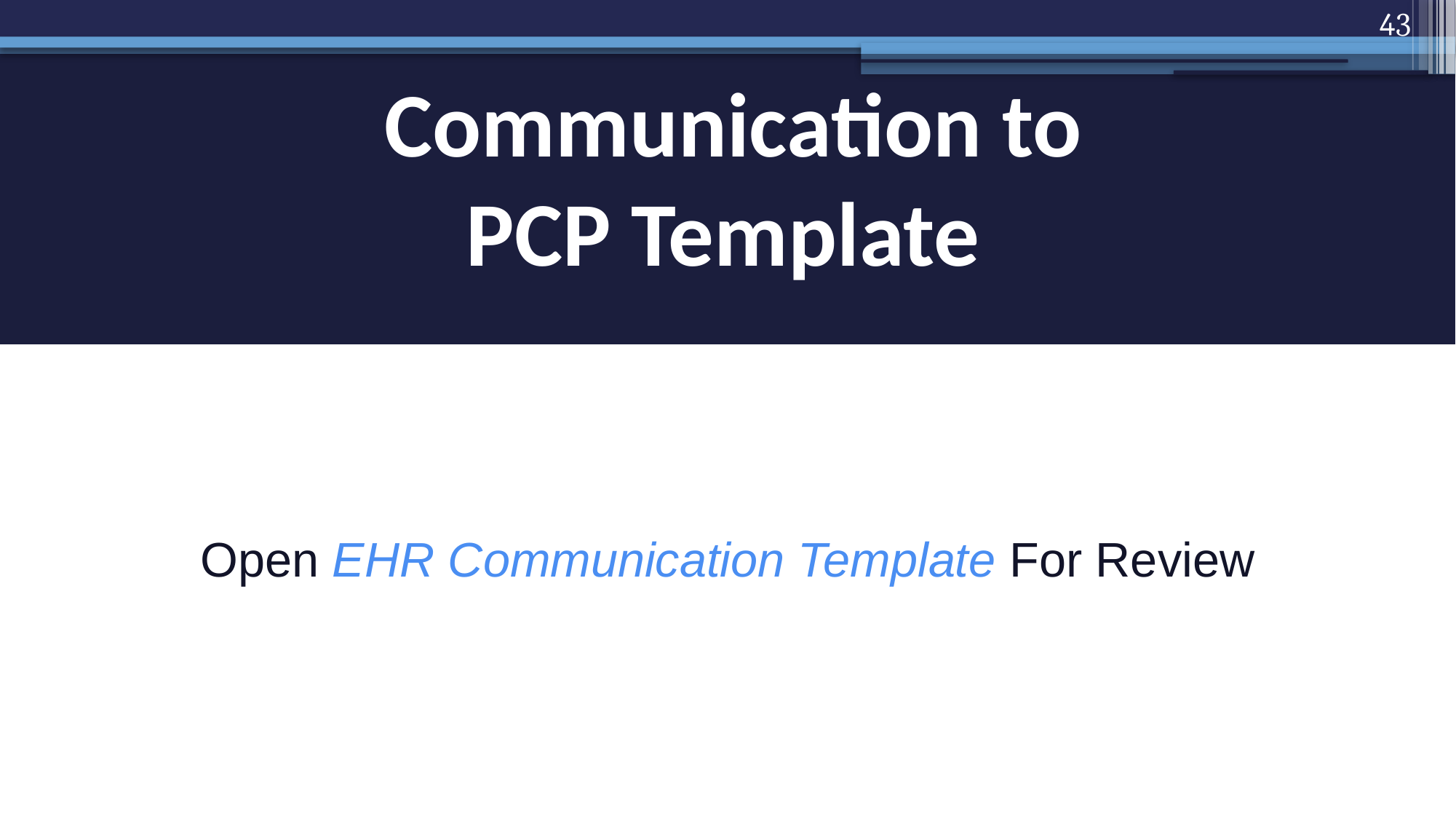

43
# Communication to PCP Template
Open EHR Communication Template For Review